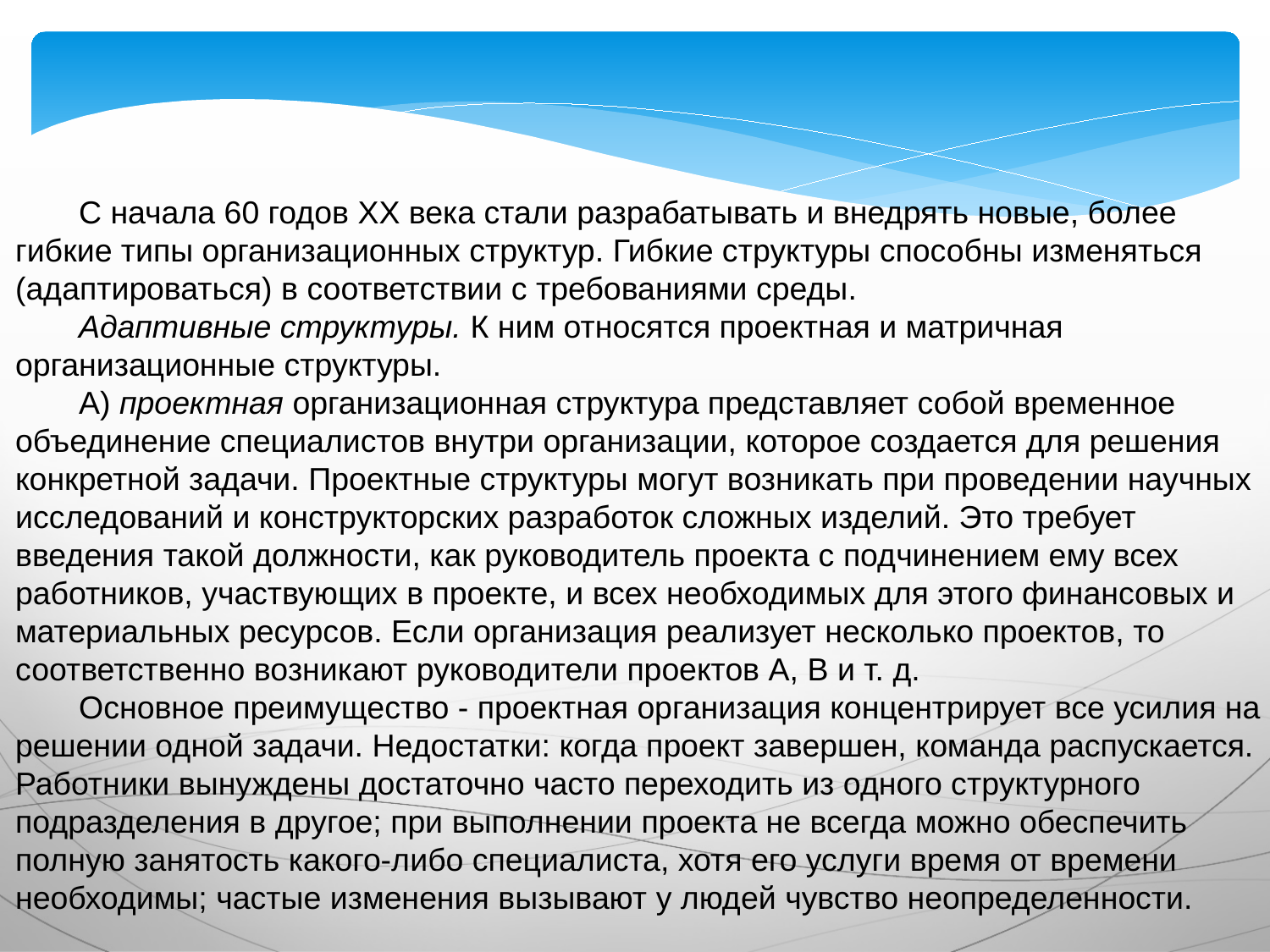

С начала 60 годов ХХ века стали разрабатывать и внедрять новые, более гибкие типы организационных структур. Гибкие структуры способны изменяться (адаптироваться) в соответствии с требованиями среды.
Адаптивные структуры. К ним относятся проектная и матричная организационные структуры.
А) проектная организационная структура представляет собой временное объединение специалистов внутри организации, которое создается для решения конкретной задачи. Проектные структуры могут возникать при проведении научных исследований и конструкторских разработок сложных изделий. Это требует введения такой должности, как руководитель проекта с подчинением ему всех работников, участвующих в проекте, и всех необходимых для этого финансовых и материальных ресурсов. Если организация реализует несколько проектов, то соответственно возникают руководители проектов А, В и т. д.
Основное преимущество - проектная организация концентрирует все усилия на решении одной задачи. Недостатки: когда проект завершен, команда распускается. Работники вынуждены достаточно часто переходить из одного структурного подразделения в другое; при выполнении проекта не всегда можно обеспечить полную занятость какого-либо специалиста, хотя его услуги время от времени необходимы; частые изменения вызывают у людей чувство неопределенности.